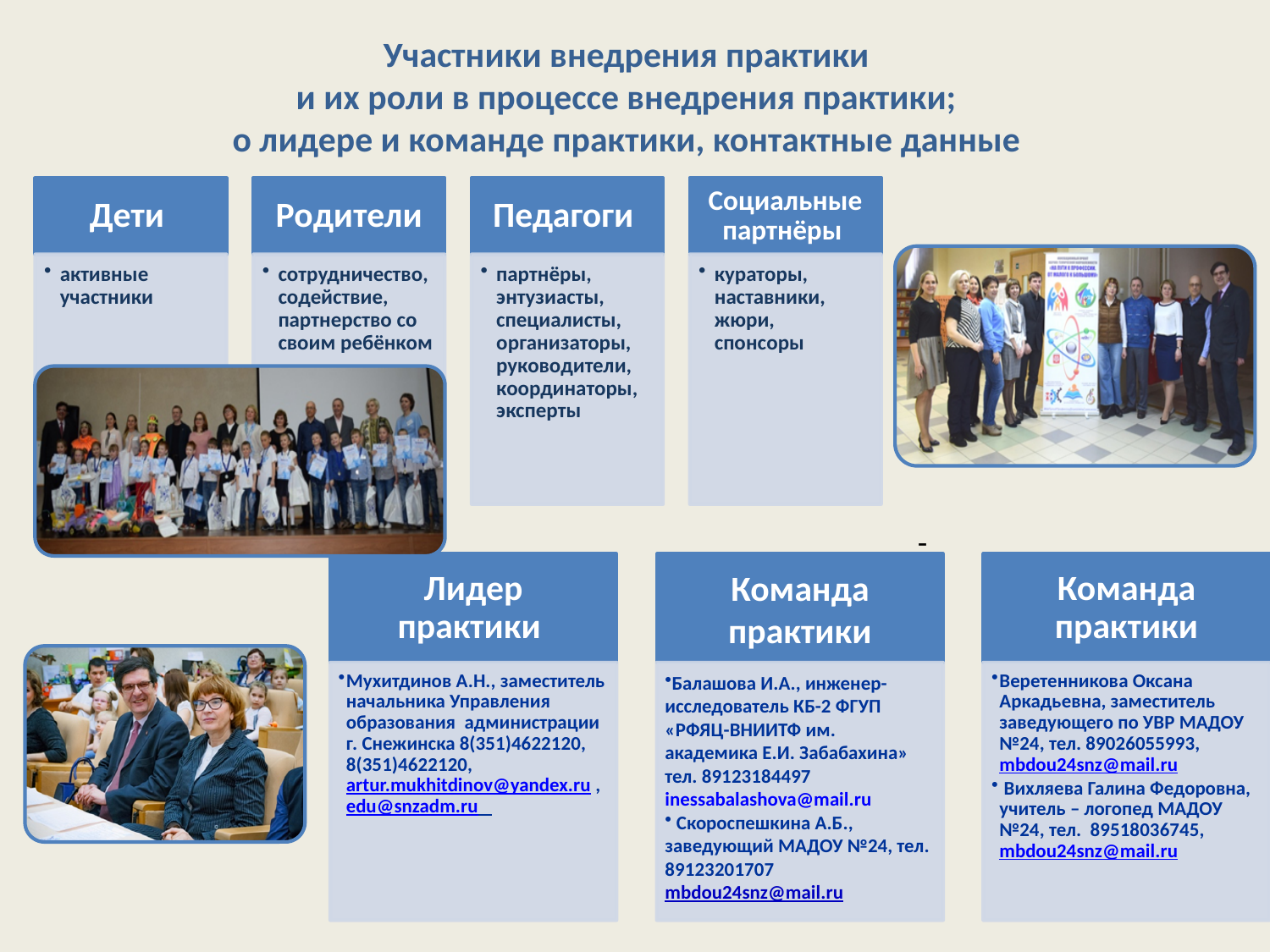

# Участники внедрения практики и их роли в процессе внедрения практики; о лидере и команде практики, контактные данные
Дети
активные участники
Родители
сотрудничество, содействие, партнерство со своим ребёнком
Педагоги
партнёры, энтузиасты, специалисты, организаторы, руководители, координаторы, эксперты
Социальные партнёры
кураторы, наставники, жюри, спонсоры

-

Лидер практики
Мухитдинов А.Н., заместитель начальника Управления образования  администрации г. Снежинска 8(351)4622120, 8(351)4622120, artur.mukhitdinov@yandex.ru , edu@snzadm.ru
Команда практики
Балашова И.А., инженер-исследователь КБ-2 ФГУП «РФЯЦ-ВНИИТФ им. академика Е.И. Забабахина» тел. 89123184497 inessabalashova@mail.ru
 Скороспешкина А.Б., заведующий МАДОУ №24, тел. 89123201707 mbdou24snz@mail.ru
Команда практики
Веретенникова Оксана Аркадьевна, заместитель заведующего по УВР МАДОУ №24, тел. 89026055993, mbdou24snz@mail.ru
 Вихляева Галина Федоровна, учитель – логопед МАДОУ №24, тел.  89518036745, mbdou24snz@mail.ru